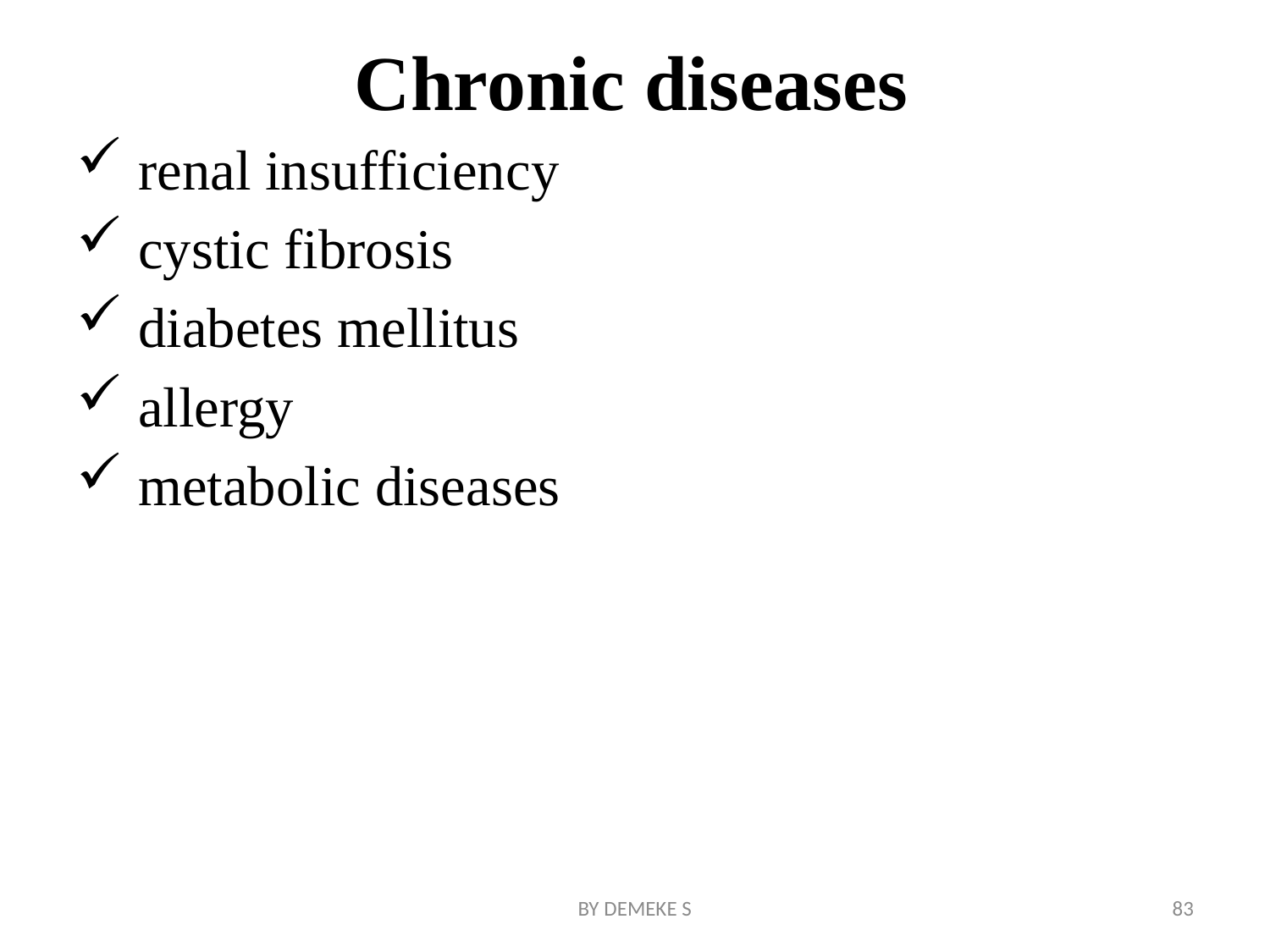

# Chronic diseases
 renal insufficiency
 cystic fibrosis
 diabetes mellitus
 allergy
 metabolic diseases

BY DEMEKE S
83